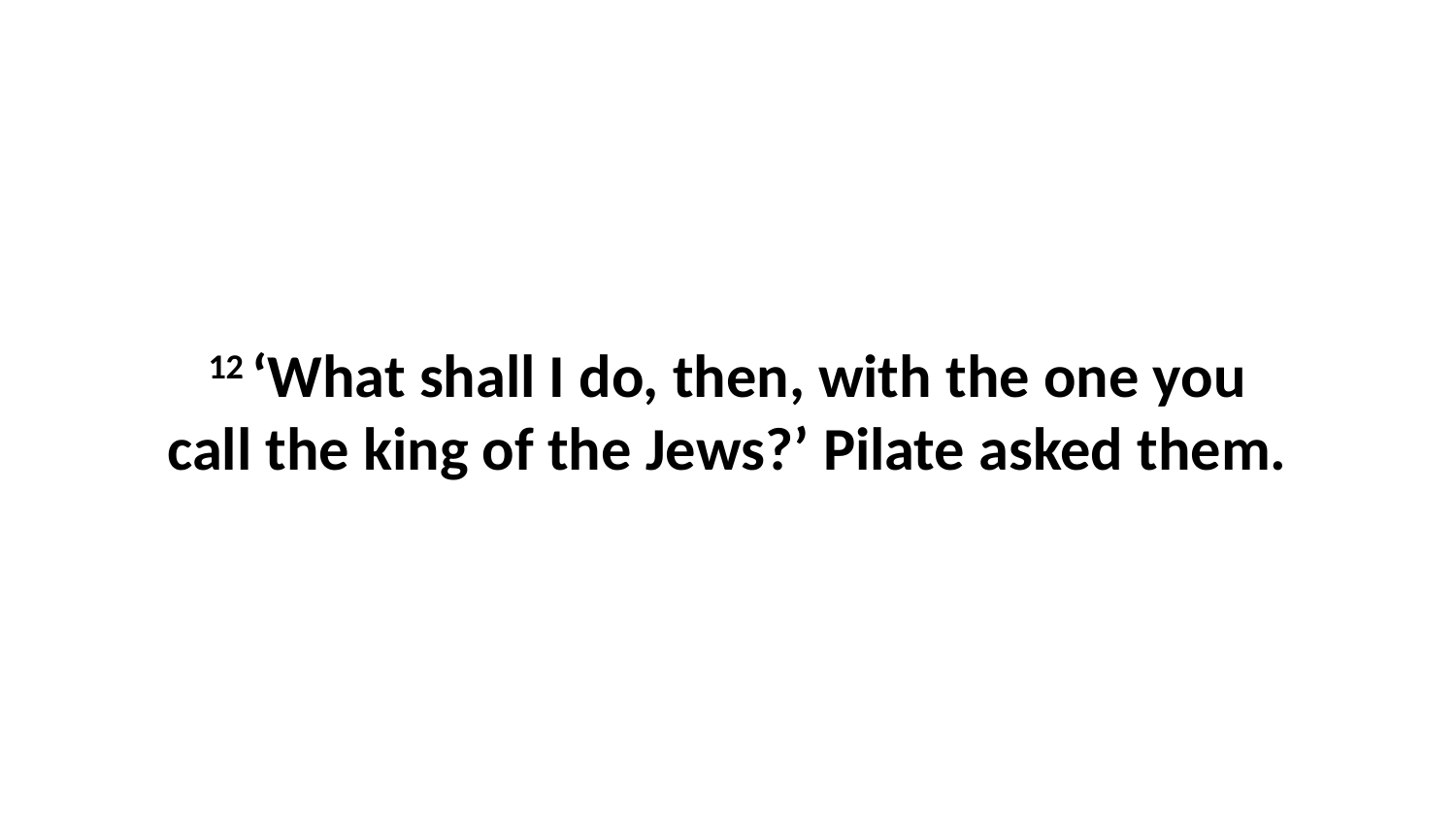

12 ‘What shall I do, then, with the one you call the king of the Jews?’ Pilate asked them.